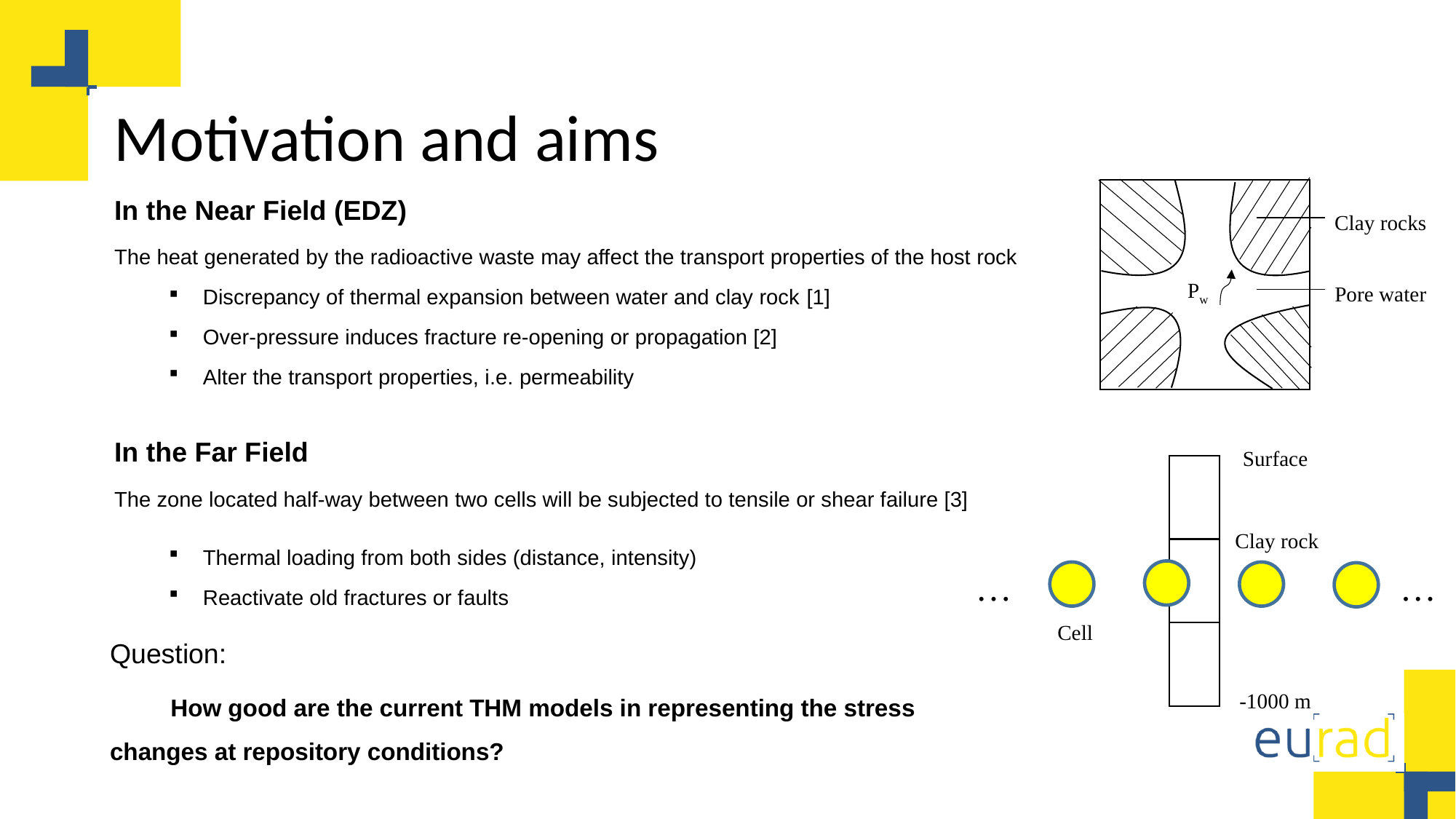

# Motivation and aims

Clay rocks
Pore water
Pw
In the Near Field (EDZ)

The heat generated by the radioactive waste may affect the transport properties of the host rock

Discrepancy of thermal expansion between water and clay rock [1]

Over-pressure induces fracture re-opening or propagation [2]

Alter the transport properties, i.e. permeability

In the Far Field

The zone located half-way between two cells will be subjected to tensile or shear failure [3]

Thermal loading from both sides (distance, intensity)

Reactivate old fractures or faults
Surface

Clay rock

…
…

Cell

-1000 m
Question:
         How good are the current THM models in representing the stress changes at repository conditions?